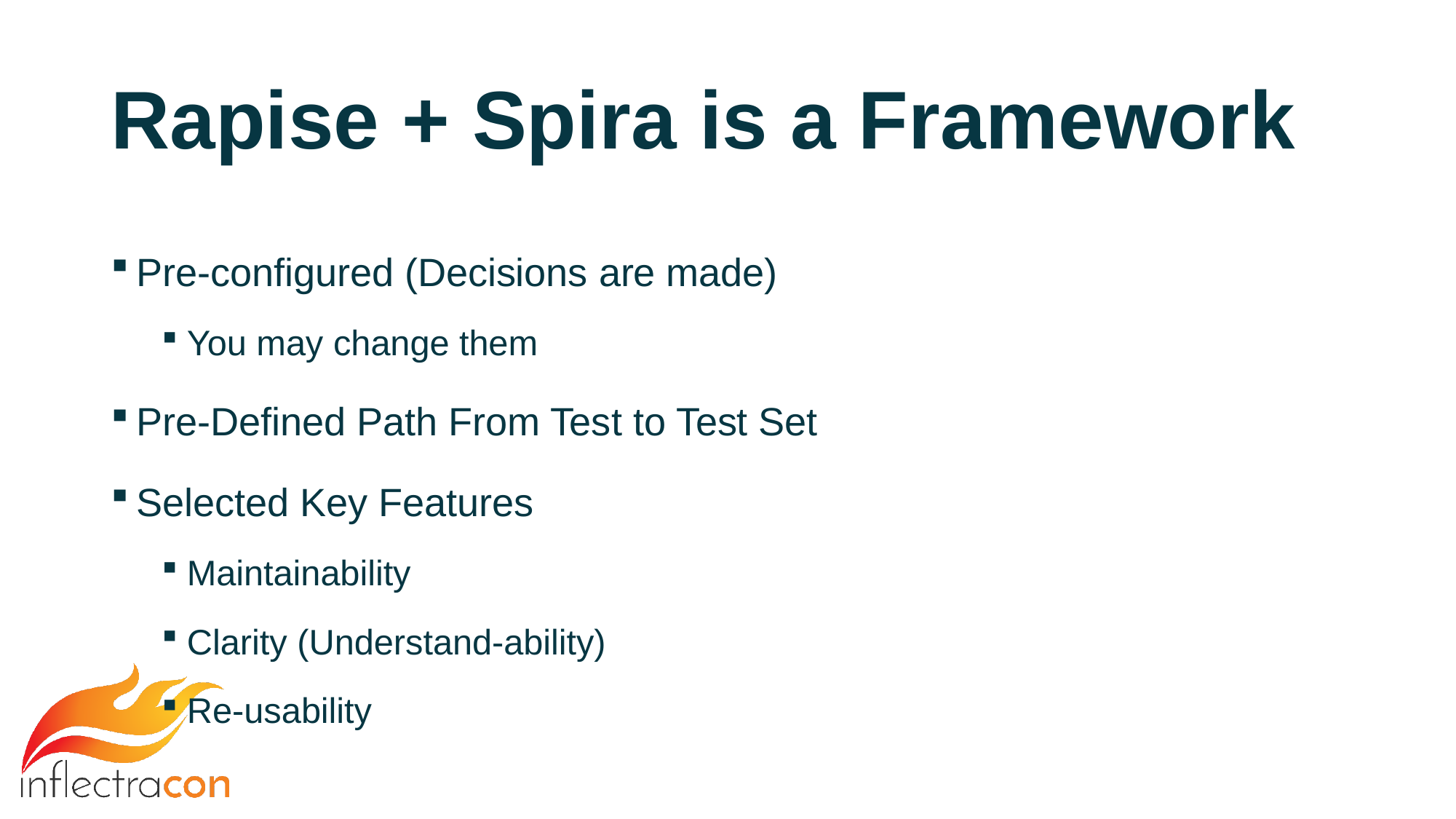

# Rapise + Spira is a Framework
Pre-configured (Decisions are made)
You may change them
Pre-Defined Path From Test to Test Set
Selected Key Features
Maintainability
Clarity (Understand-ability)
Re-usability